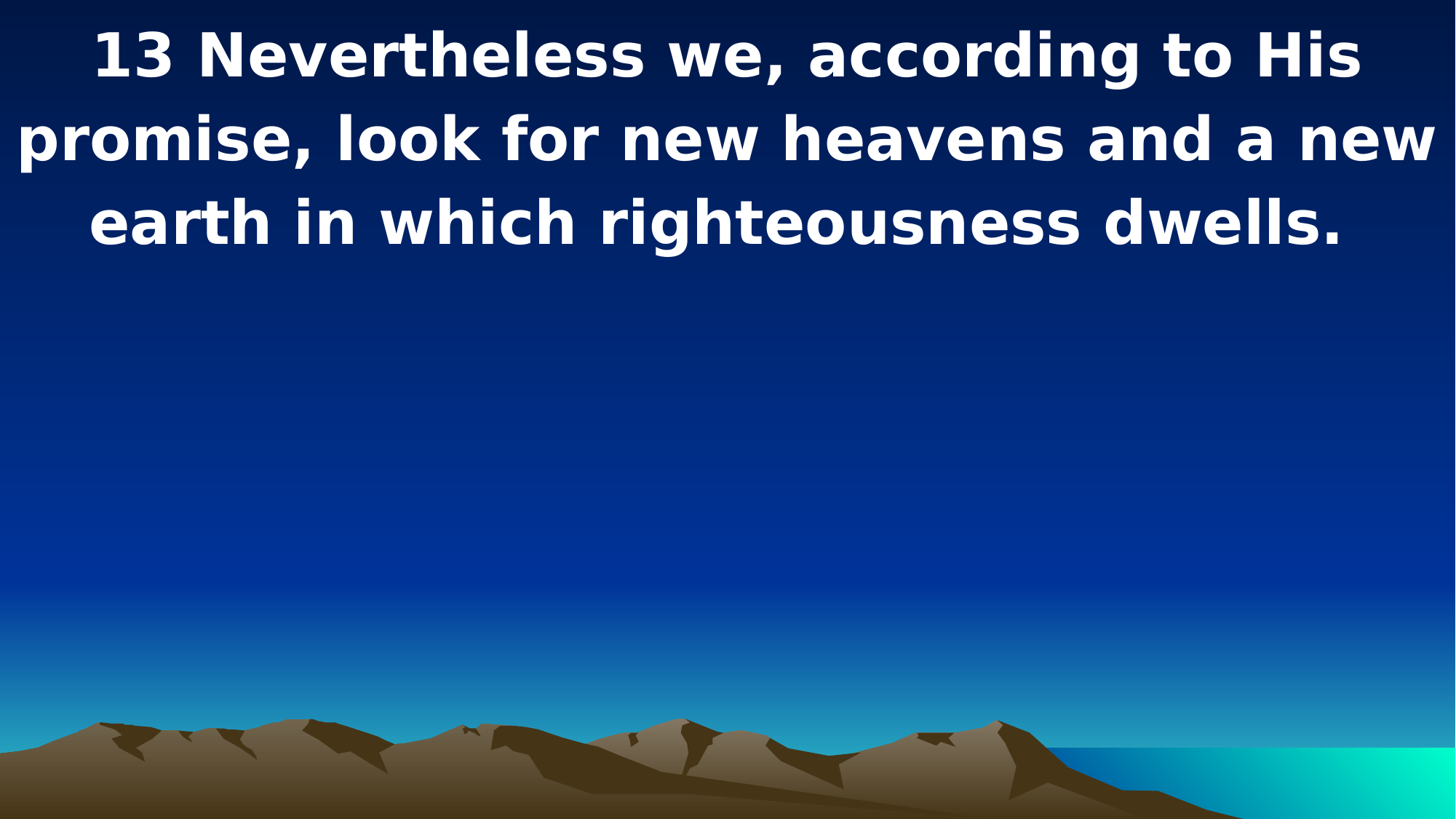

13 Nevertheless we, according to His promise, look for new heavens and a new earth in which righteousness dwells.